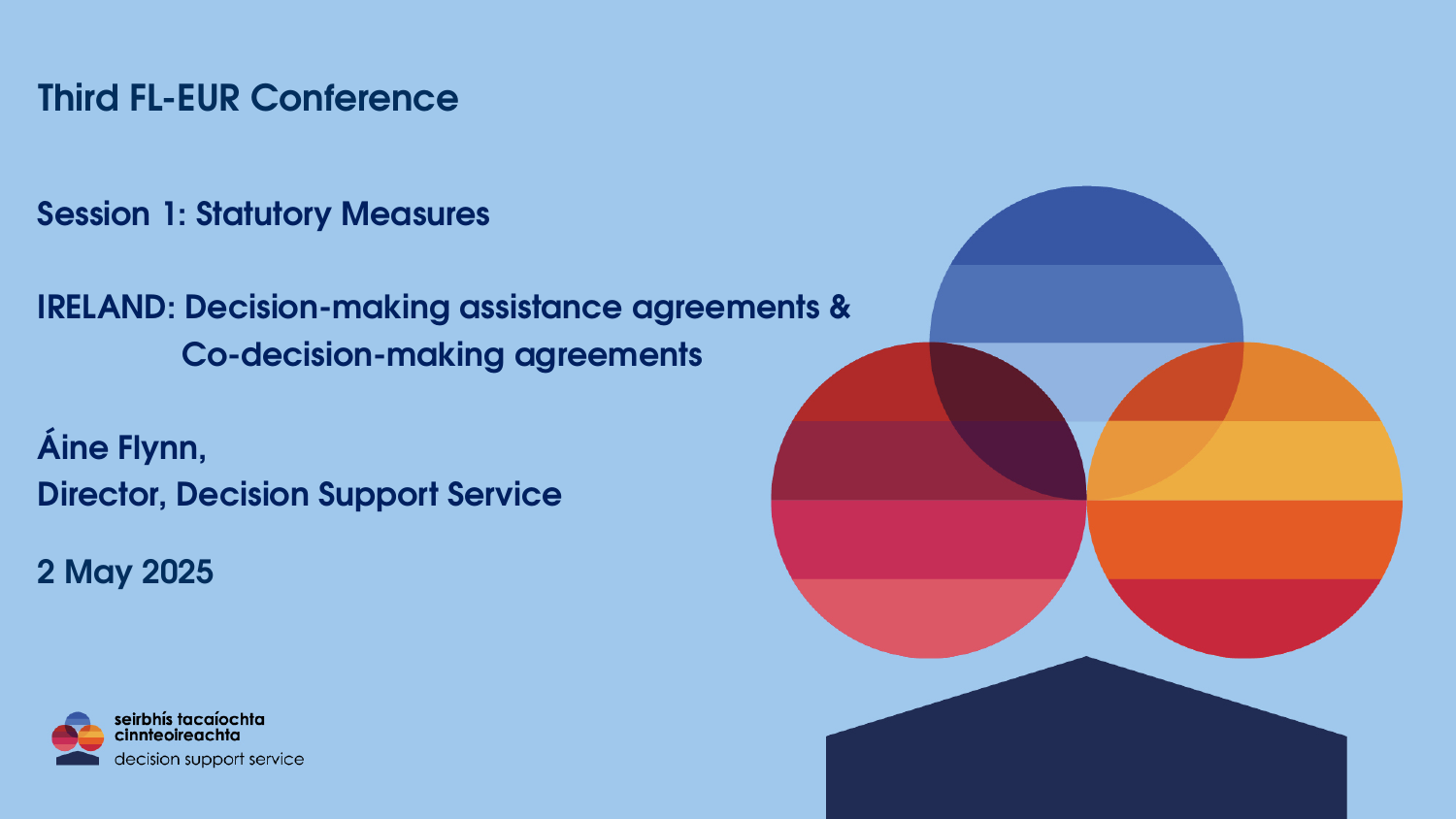

# Third FL-EUR Conference
Session 1: Statutory Measures

IRELAND: Decision-making assistance agreements &
                Co-decision-making agreements

Áine Flynn,
Director, Decision Support Service

2 May 2025